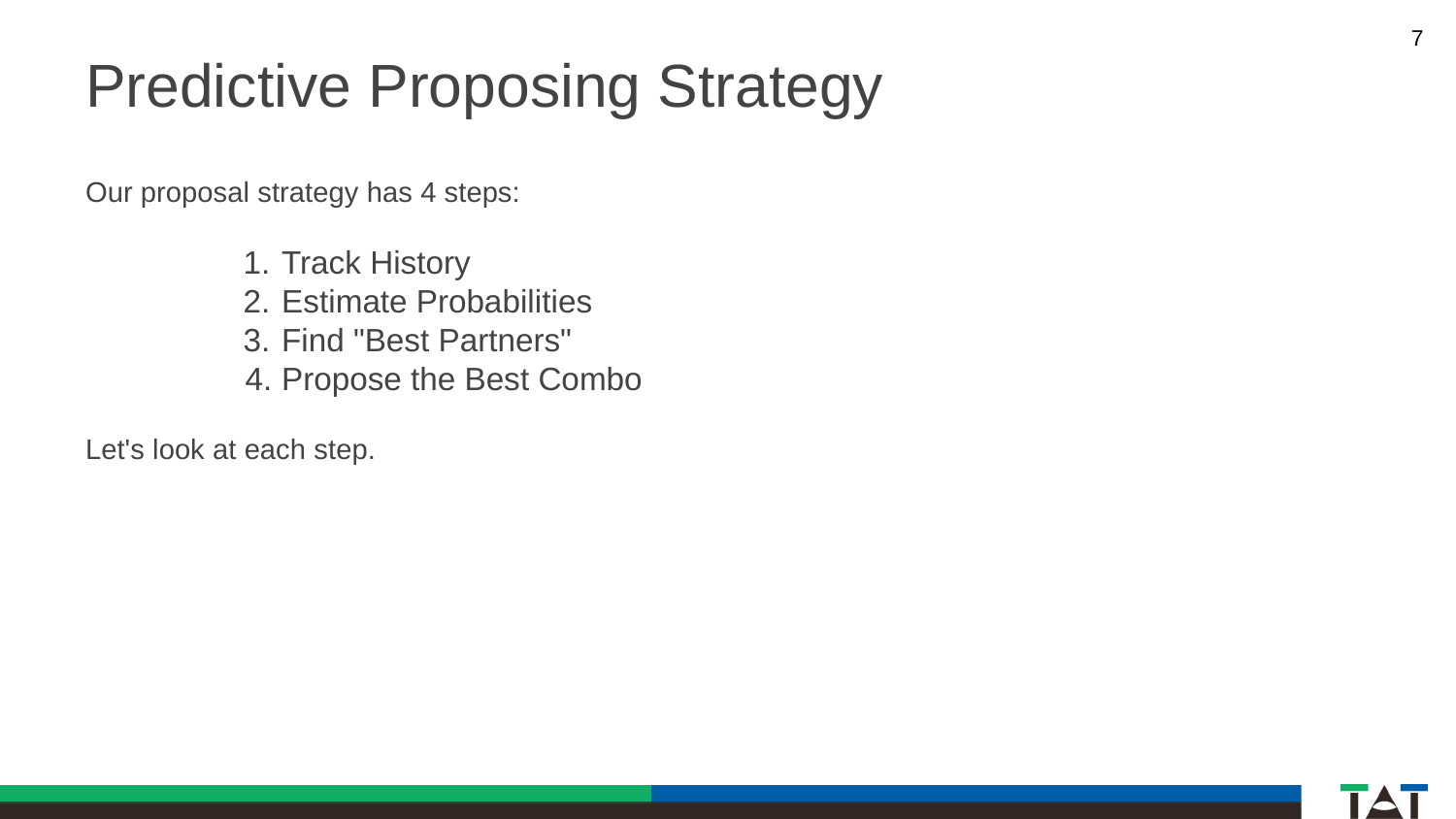

7
# Predictive Proposing Strategy
Our proposal strategy has 4 steps:

Track History
Estimate Probabilities
Find "Best Partners"
Propose the Best Combo
Let's look at each step.